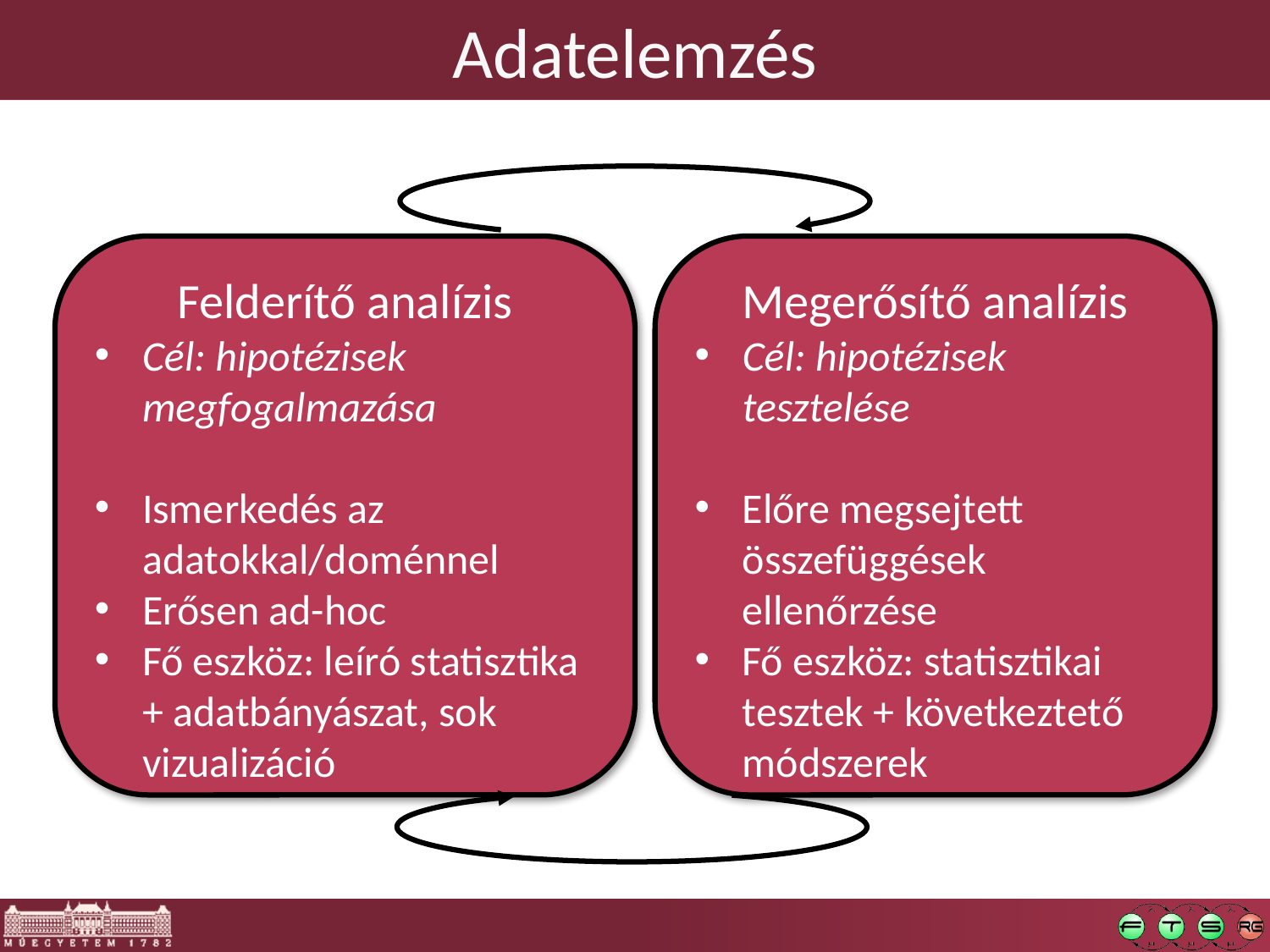

# Adatelemzés

Felderítő analízis
Cél: hipotézisek megfogalmazása

Ismerkedés az adatokkal/doménnel
Erősen ad-hoc
Fő eszköz: leíró statisztika + adatbányászat, sok vizualizáció
Megerősítő analízis
Cél: hipotézisek tesztelése

Előre megsejtett összefüggések ellenőrzése
Fő eszköz: statisztikai tesztek + következtető módszerek